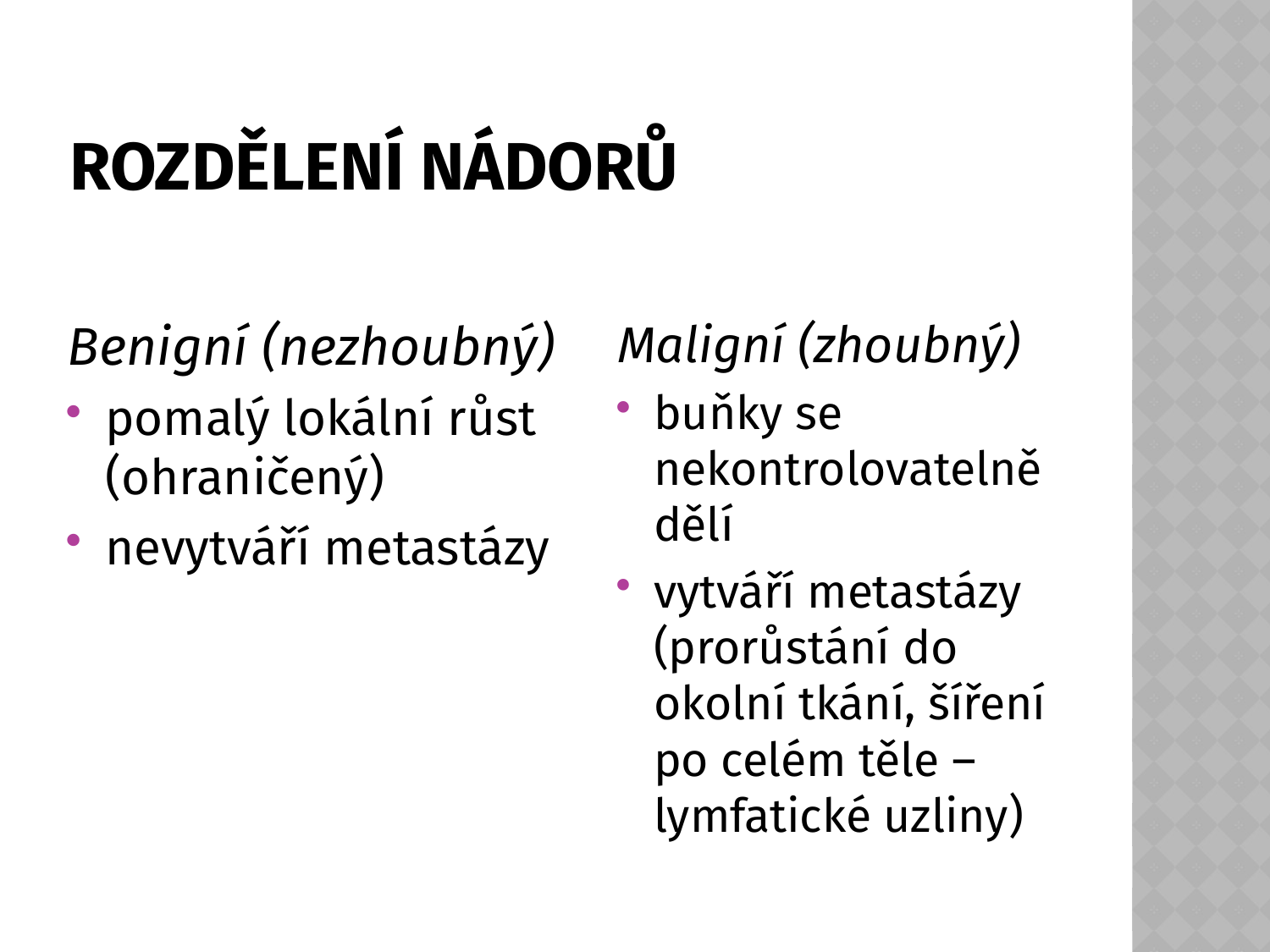

# Rozdělení nádorů
Benigní (nezhoubný)
pomalý lokální růst (ohraničený)
nevytváří metastázy
Maligní (zhoubný)
buňky se nekontrolovatelně dělí
vytváří metastázy (prorůstání do okolní tkání, šíření po celém těle – lymfatické uzliny)